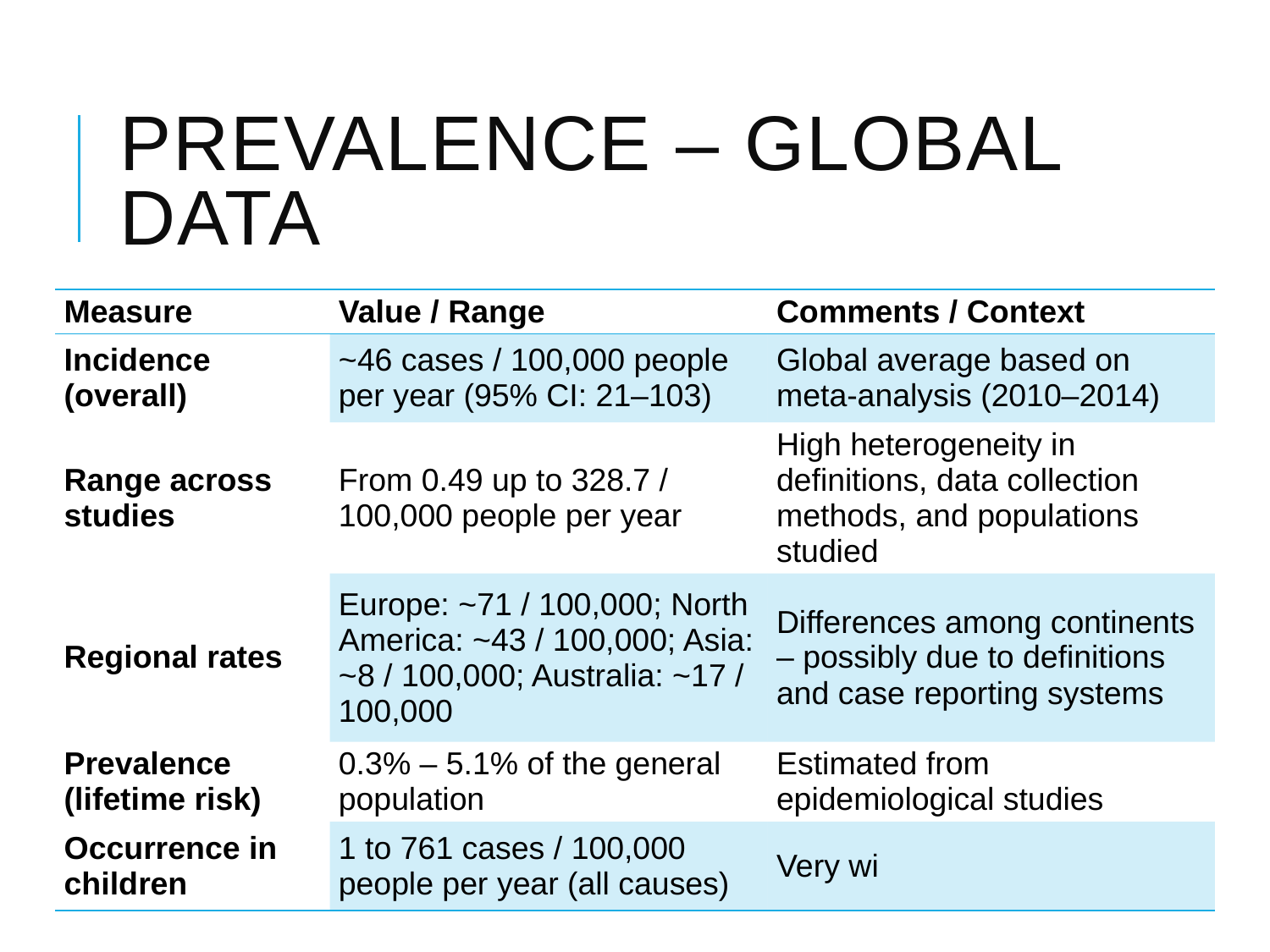

# Prevalence – Global Data
| Measure | Value / Range | Comments / Context |
| --- | --- | --- |
| Incidence (overall) | ~46 cases / 100,000 people per year (95% CI: 21–103) | Global average based on meta-analysis (2010–2014) |
| Range across studies | From 0.49 up to 328.7 / 100,000 people per year | High heterogeneity in definitions, data collection methods, and populations studied |
| Regional rates | Europe: ~71 / 100,000; North America: ~43 / 100,000; Asia: ~8 / 100,000; Australia: ~17 / 100,000 | Differences among continents – possibly due to definitions and case reporting systems |
| Prevalence (lifetime risk) | 0.3% – 5.1% of the general population | Estimated from epidemiological studies |
| Occurrence in children | 1 to 761 cases / 100,000 people per year (all causes) | Very wi |